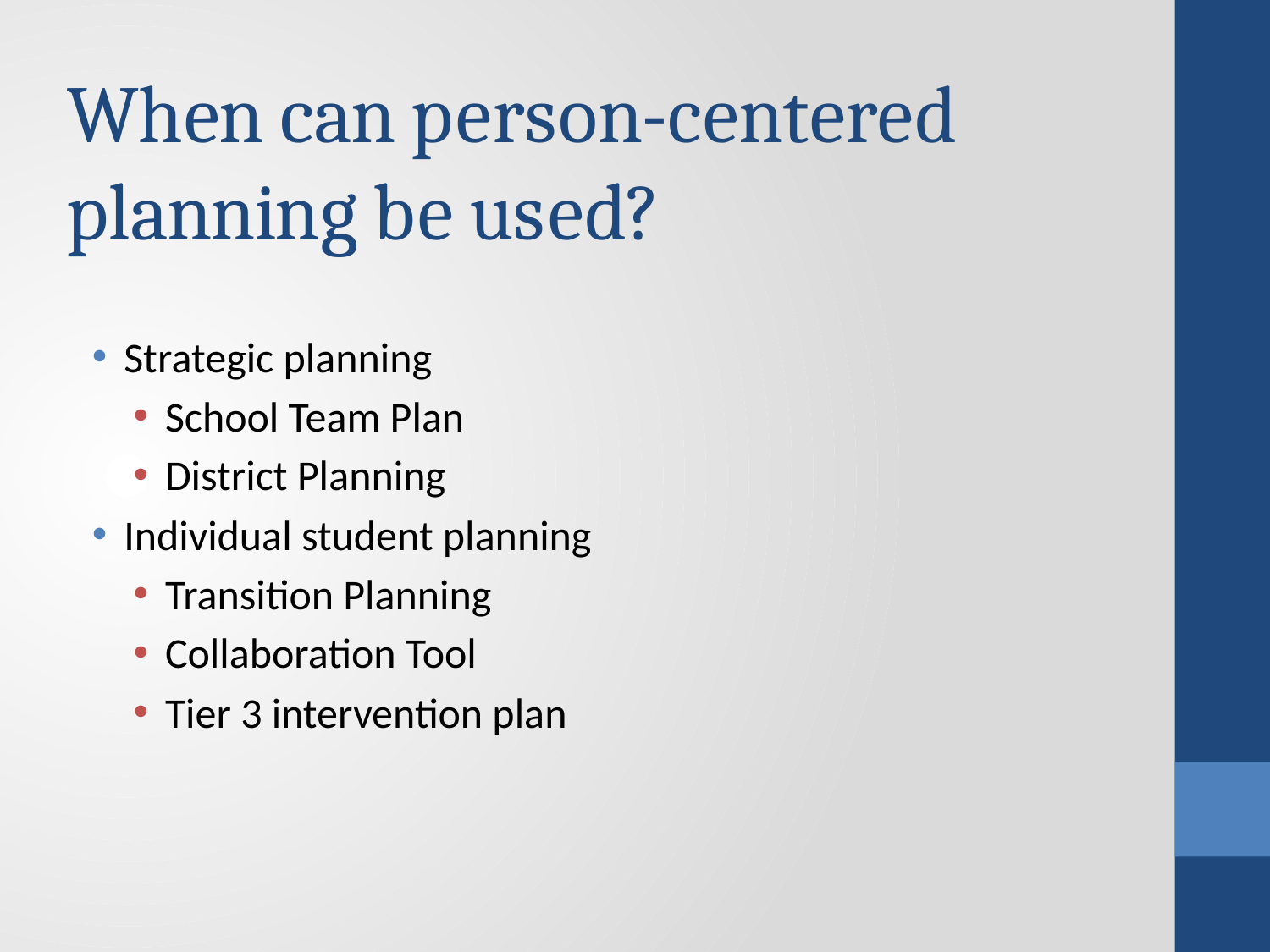

# When can person-centered planning be used?

Strategic planning
School Team Plan
District Planning
Individual student planning
Transition Planning
Collaboration Tool
Tier 3 intervention plan